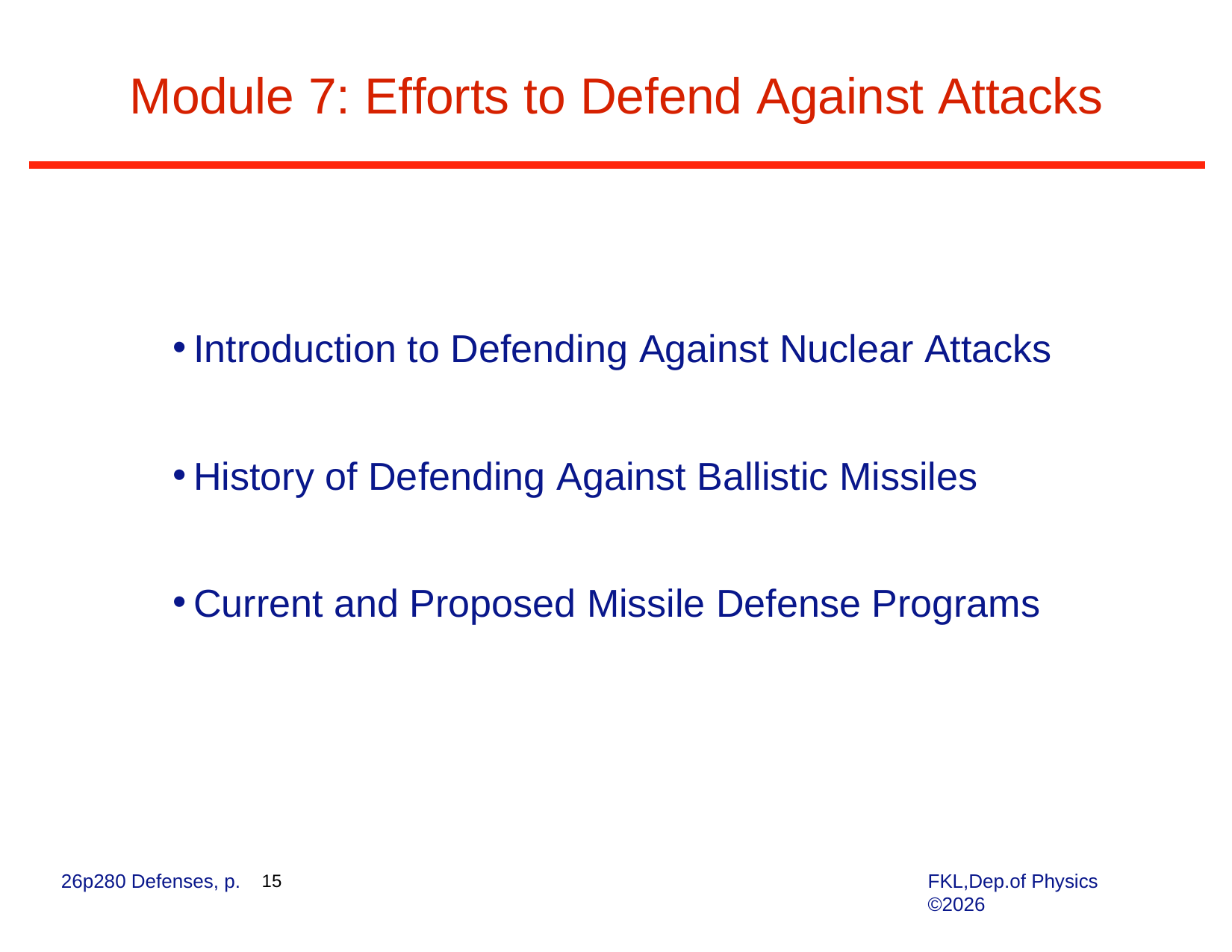

# Module 7: Efforts to Defend Against Attacks
Introduction to Defending Against Nuclear Attacks

History of Defending Against Ballistic Missiles

Current and Proposed Missile Defense Programs
26p280 Defenses, p.
FKL,Dep.of Physics ©2026
15